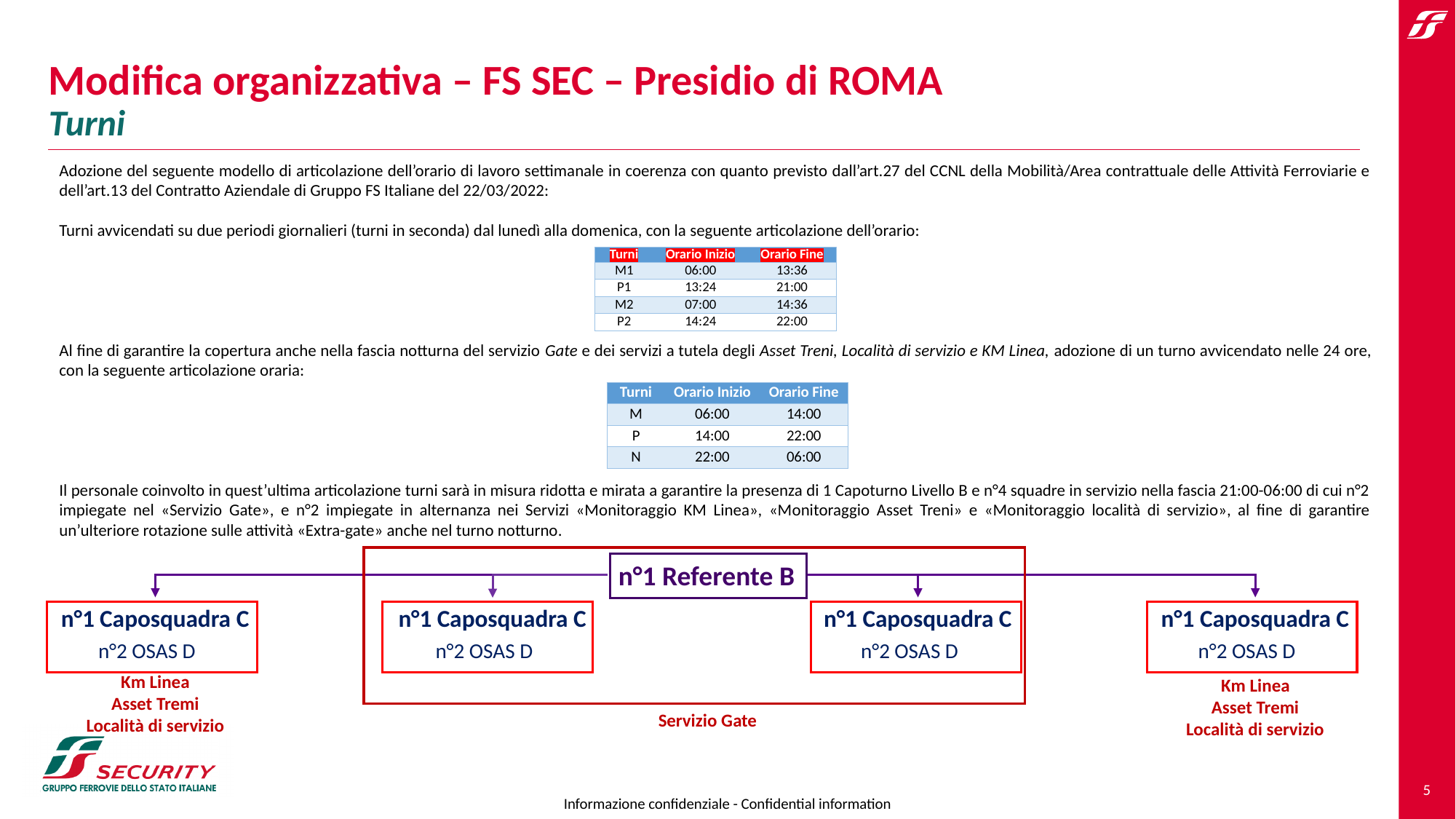

# Modifica organizzativa – FS SEC – Presidio di ROMA Turni
Adozione del seguente modello di articolazione dell’orario di lavoro settimanale in coerenza con quanto previsto dall’art.27 del CCNL della Mobilità/Area contrattuale delle Attività Ferroviarie e dell’art.13 del Contratto Aziendale di Gruppo FS Italiane del 22/03/2022:

Turni avvicendati su due periodi giornalieri (turni in seconda) dal lunedì alla domenica, con la seguente articolazione dell’orario:

Al fine di garantire la copertura anche nella fascia notturna del servizio Gate e dei servizi a tutela degli Asset Treni, Località di servizio e KM Linea, adozione di un turno avvicendato nelle 24 ore, con la seguente articolazione oraria:

Il personale coinvolto in quest’ultima articolazione turni sarà in misura ridotta e mirata a garantire la presenza di 1 Capoturno Livello B e n°4 squadre in servizio nella fascia 21:00-06:00 di cui n°2 impiegate nel «Servizio Gate», e n°2 impiegate in alternanza nei Servizi «Monitoraggio KM Linea», «Monitoraggio Asset Treni» e «Monitoraggio località di servizio», al fine di garantire un’ulteriore rotazione sulle attività «Extra-gate» anche nel turno notturno.
| Turni | Orario Inizio | Orario Fine |
| --- | --- | --- |
| M1 | 06:00 | 13:36 |
| P1 | 13:24 | 21:00 |
| M2 | 07:00 | 14:36 |
| P2 | 14:24 | 22:00 |
| Turni | Orario Inizio | Orario Fine |
| --- | --- | --- |
| M | 06:00 | 14:00 |
| P | 14:00 | 22:00 |
| N | 22:00 | 06:00 |

n°1 Referente B

n°1 Caposquadra C
n°1 Caposquadra C
n°1 Caposquadra C
n°1 Caposquadra C

n°2 OSAS D
n°2 OSAS D
n°2 OSAS D
n°2 OSAS D
Km Linea
Asset Tremi
Località di servizio
Km Linea
Asset Tremi
Località di servizio
Servizio Gate